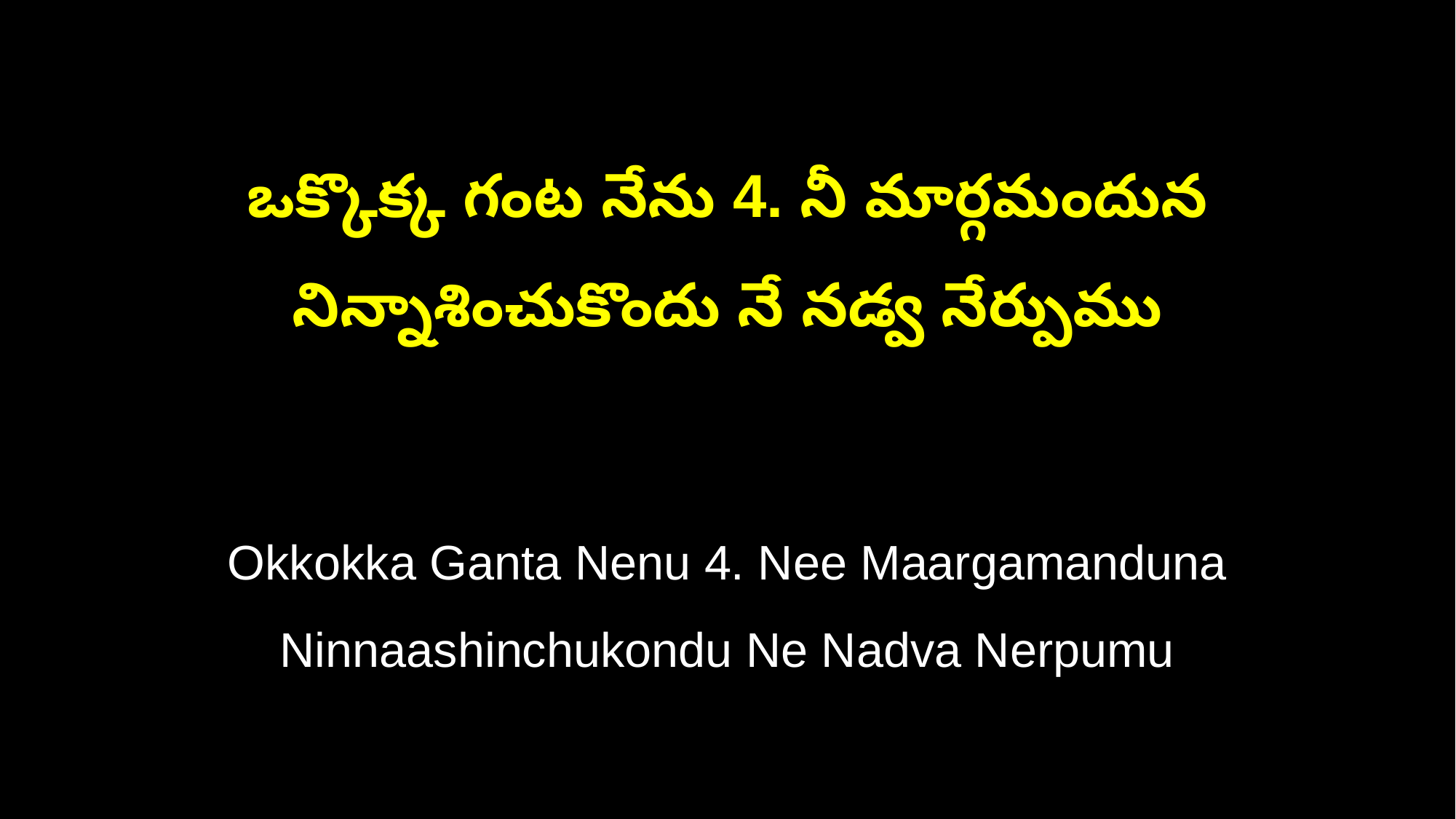

ఒక్కొక్క గంట నేను 4. నీ మార్గమందున
నిన్నాశించుకొందు నే నడ్వ నేర్పుము
Okkokka Ganta Nenu 4. Nee Maargamanduna
Ninnaashinchukondu Ne Nadva Nerpumu